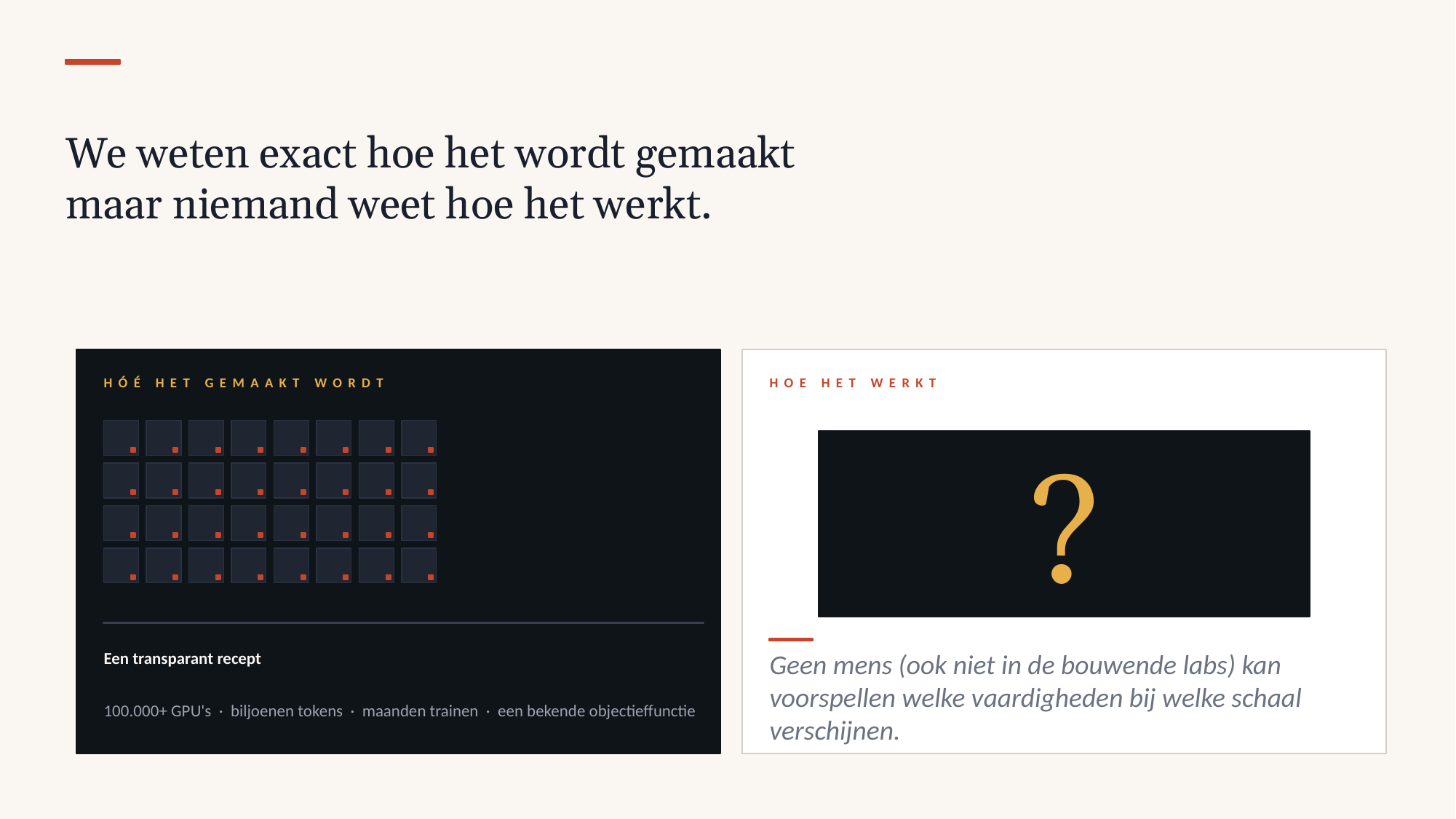

We weten exact hoe het wordt gemaakt
maar niemand weet hoe het werkt.

HÓÉ HET GEMAAKT WORDT
HOE HET WERKT

?

Een transparant recept

Geen mens (ook niet in de bouwende labs) kan voorspellen welke vaardigheden bij welke schaal verschijnen.
100.000+ GPU's  ·  biljoenen tokens  ·  maanden trainen  ·  een bekende objectieffunctie